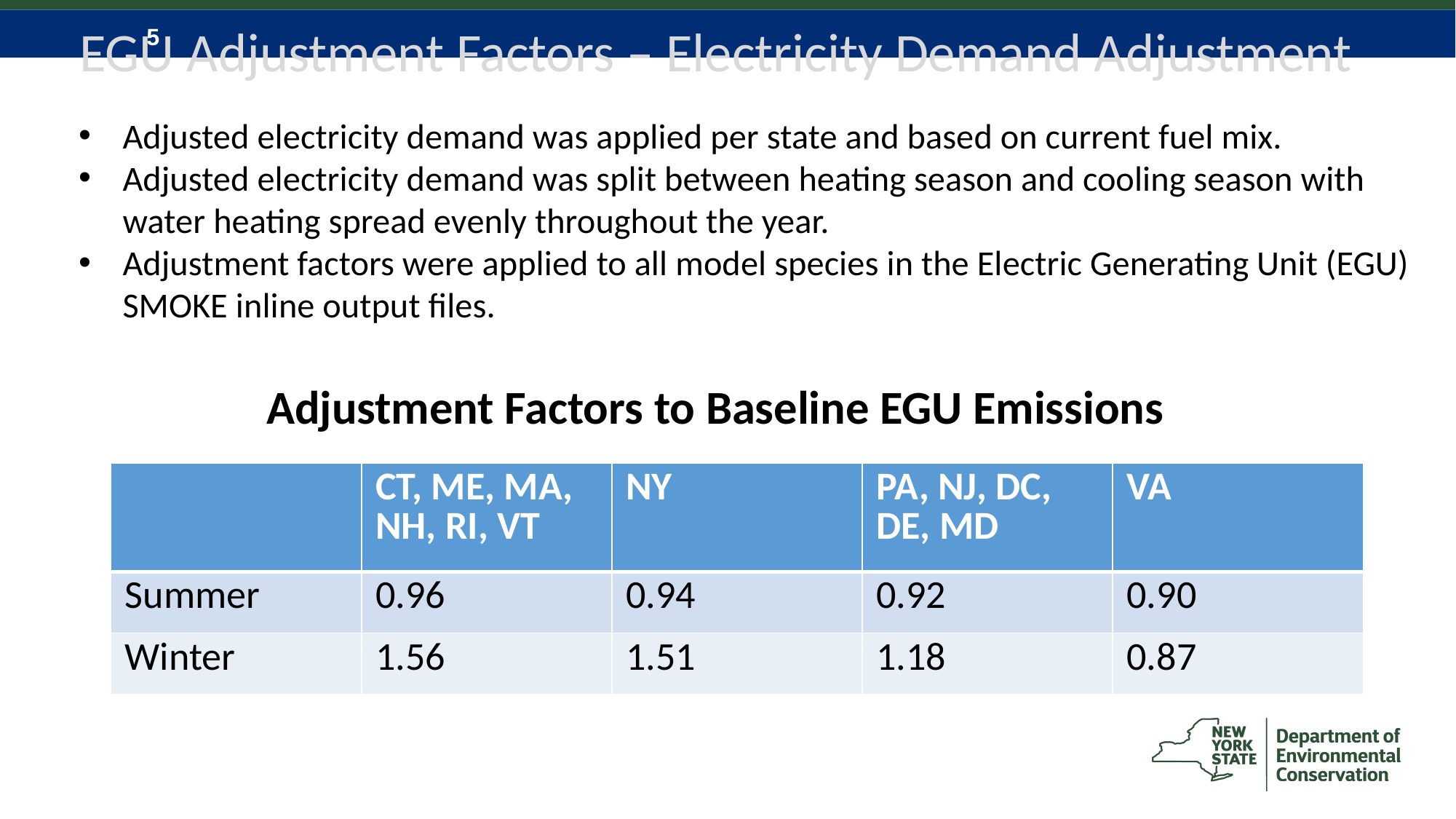

EGU Adjustment Factors – Electricity Demand Adjustment

Adjusted electricity demand was applied per state and based on current fuel mix.
Adjusted electricity demand was split between heating season and cooling season with water heating spread evenly throughout the year.
Adjustment factors were applied to all model species in the Electric Generating Unit (EGU) SMOKE inline output files.
Adjustment Factors to Baseline EGU Emissions
|  | CT, ME, MA, NH, RI, VT | NY | PA, NJ, DC, DE, MD | VA |
| --- | --- | --- | --- | --- |
| Summer | 0.96 | 0.94 | 0.92 | 0.90 |
| Winter | 1.56 | 1.51 | 1.18 | 0.87 |